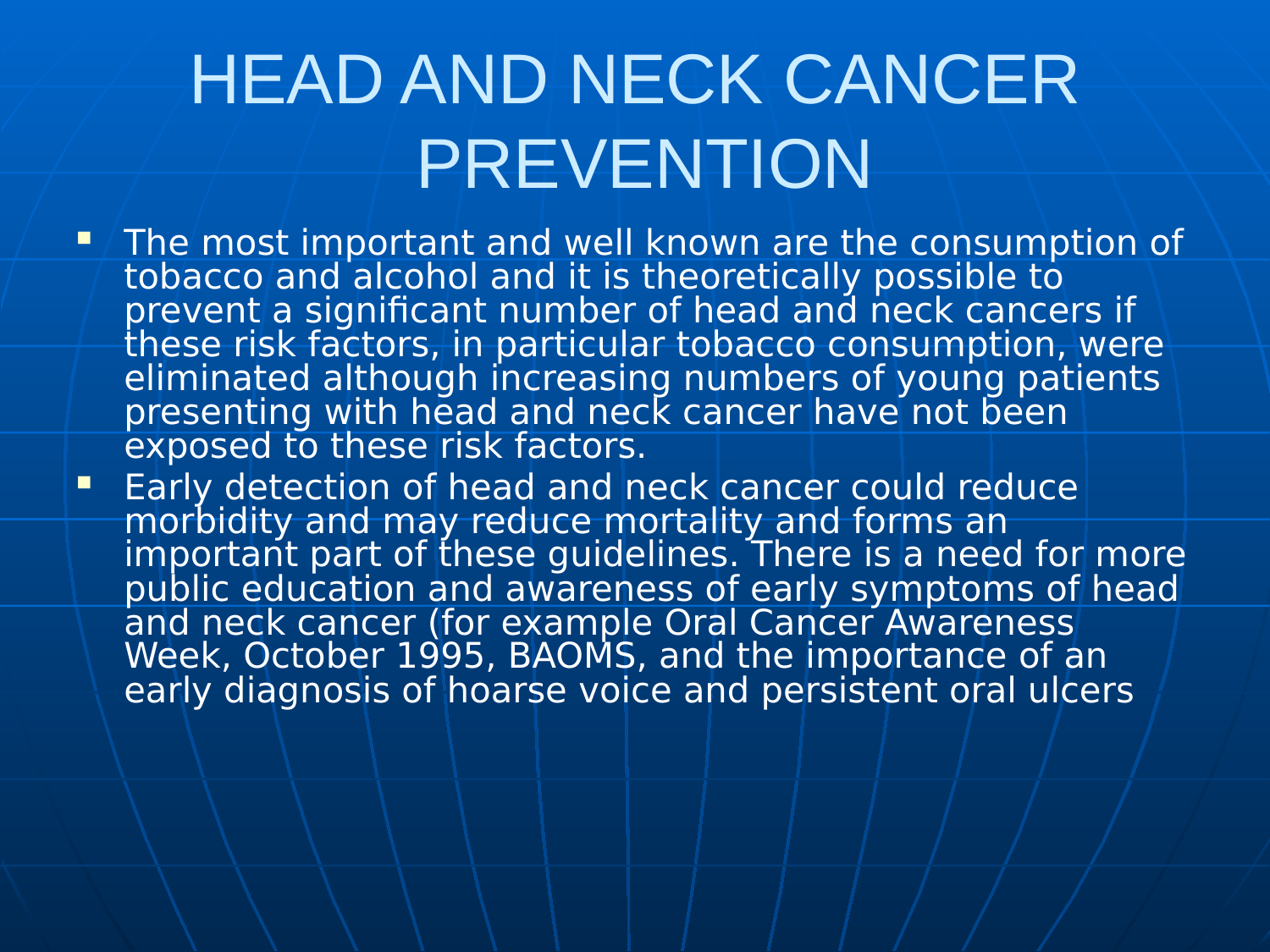

# HEAD AND NECK CANCER PREVENTION
The most important and well known are the consumption of tobacco and alcohol and it is theoretically possible to prevent a significant number of head and neck cancers if these risk factors, in particular tobacco consumption, were eliminated although increasing numbers of young patients presenting with head and neck cancer have not been exposed to these risk factors.
Early detection of head and neck cancer could reduce morbidity and may reduce mortality and forms an important part of these guidelines. There is a need for more public education and awareness of early symptoms of head and neck cancer (for example Oral Cancer Awareness Week, October 1995, BAOMS, and the importance of an early diagnosis of hoarse voice and persistent oral ulcers